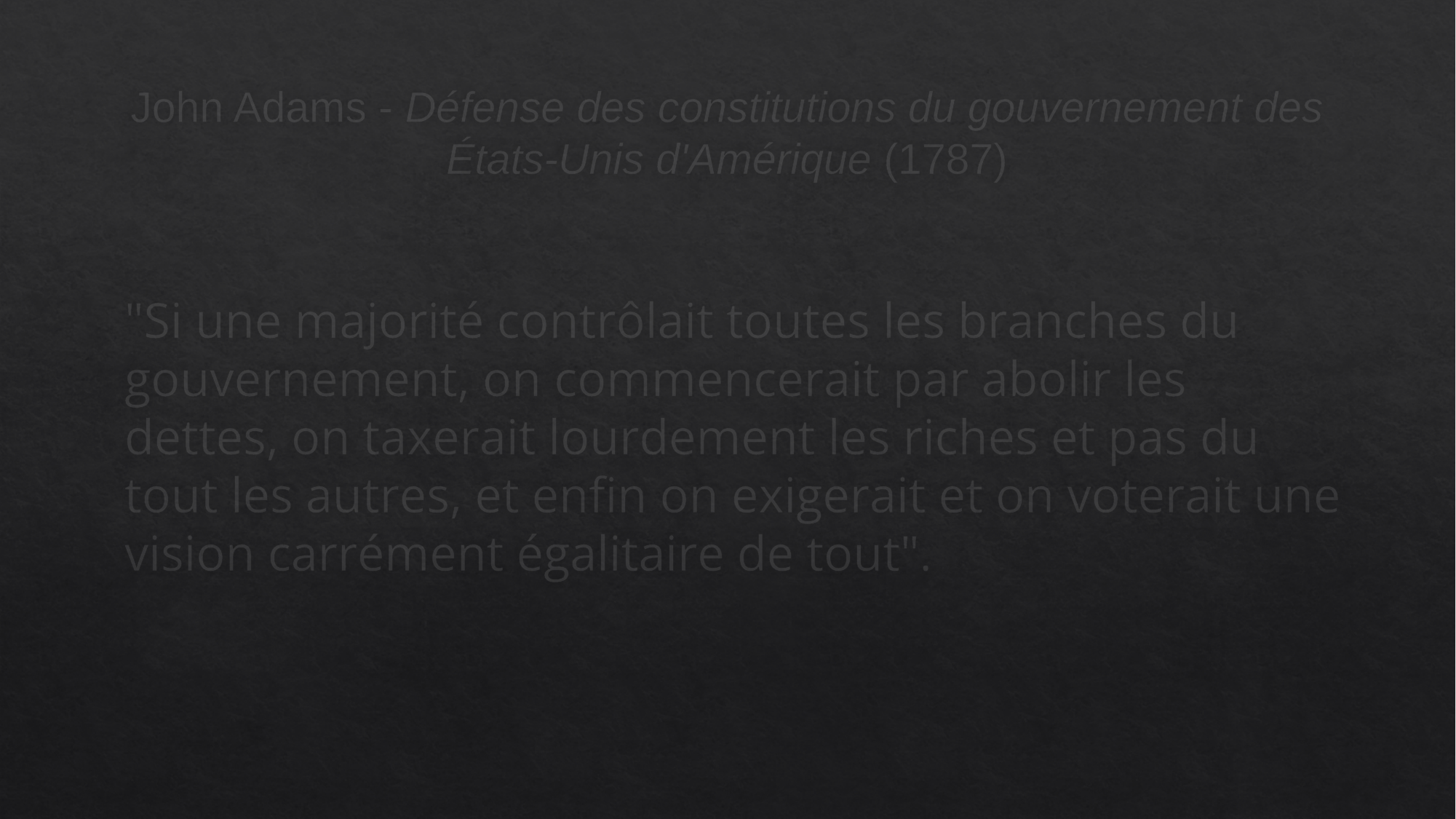

# John Adams - Défense des constitutions du gouvernement des États-Unis d'Amérique (1787)

"Si une majorité contrôlait toutes les branches du gouvernement, on commencerait par abolir les dettes, on taxerait lourdement les riches et pas du tout les autres, et enfin on exigerait et on voterait une vision carrément égalitaire de tout".